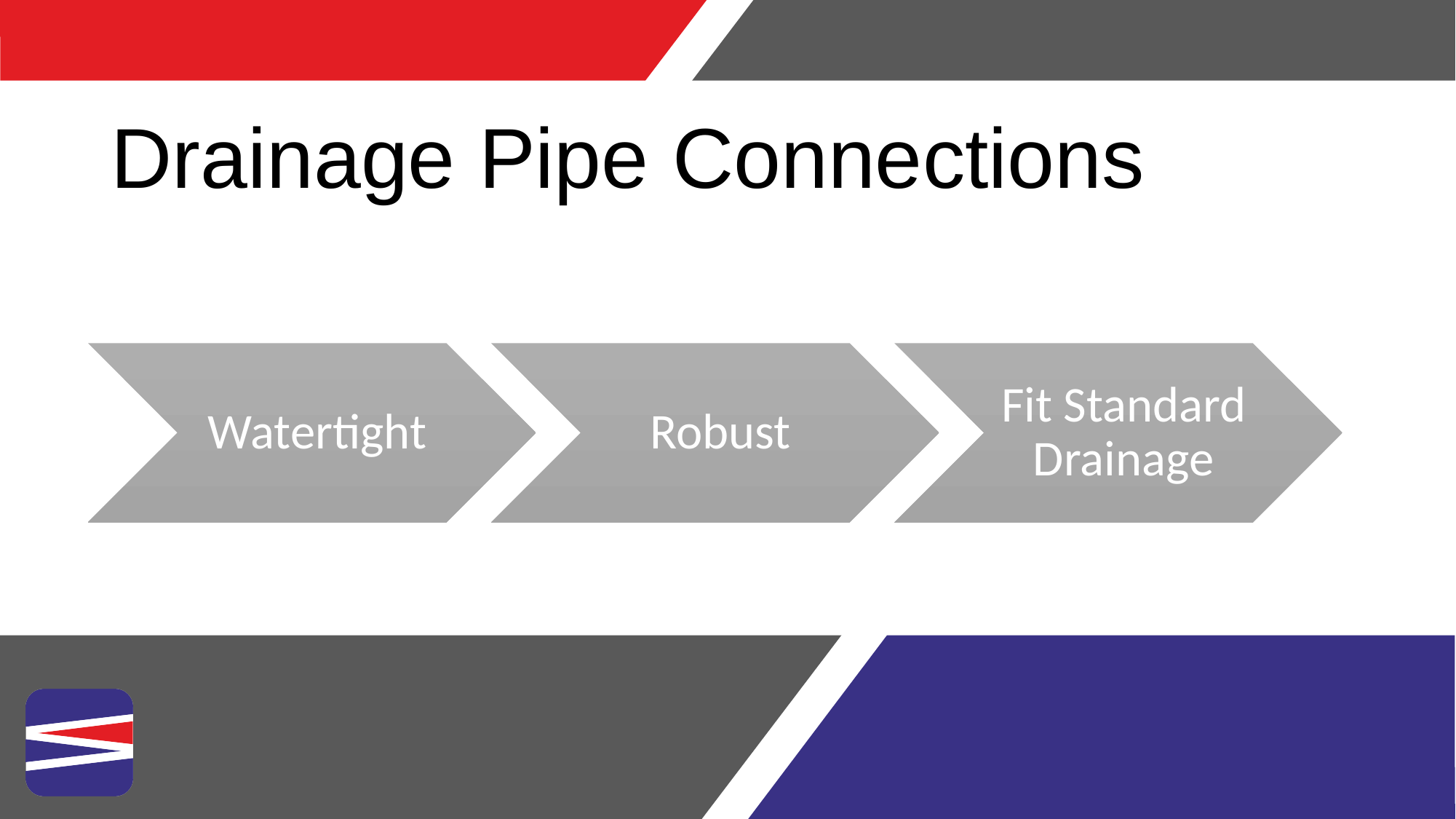

# Drainage Pipe Connections
Watertight
Robust
Fit Standard Drainage